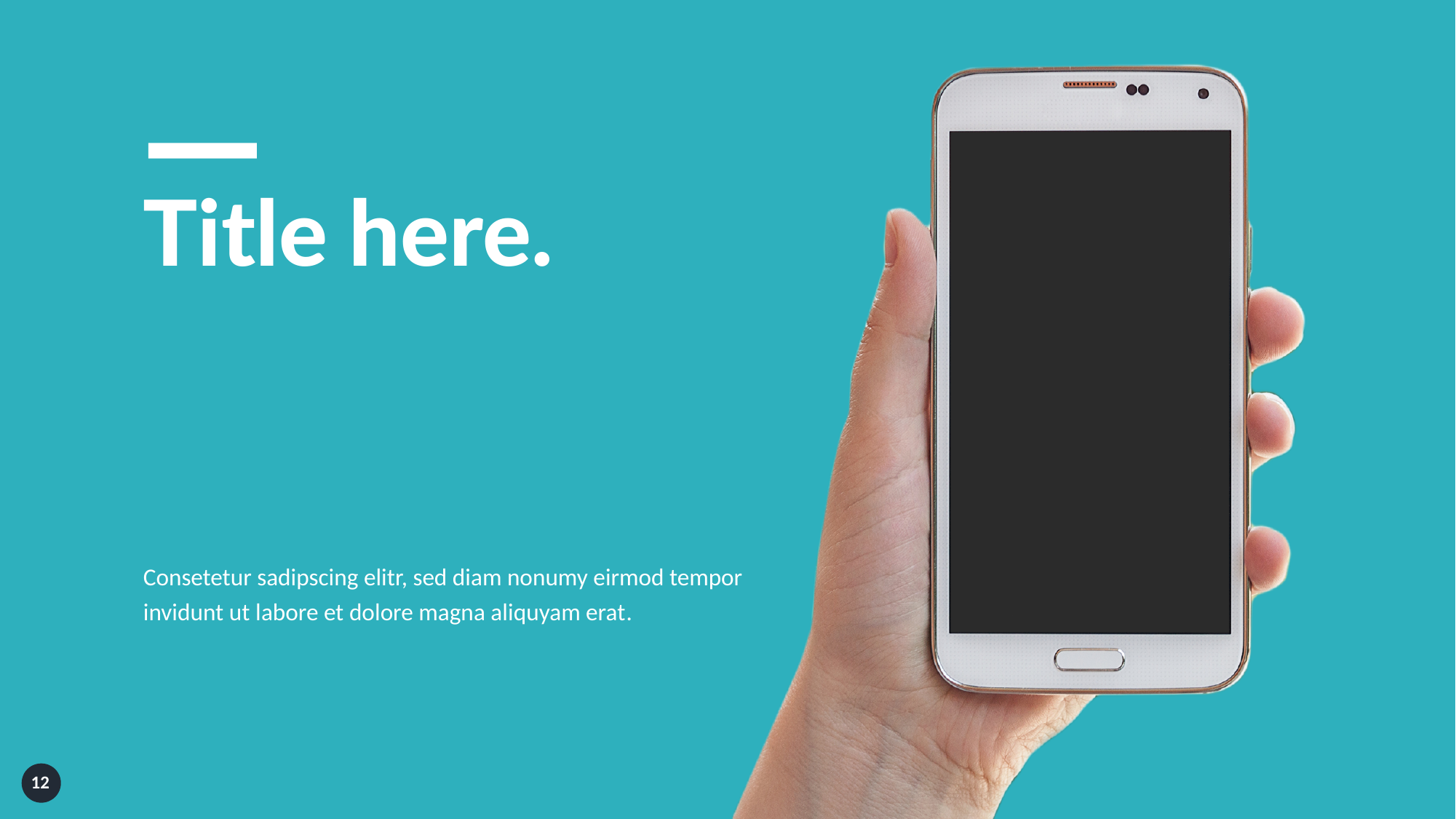

Title here.
Consetetur sadipscing elitr, sed diam nonumy eirmod tempor invidunt ut labore et dolore magna aliquyam erat.